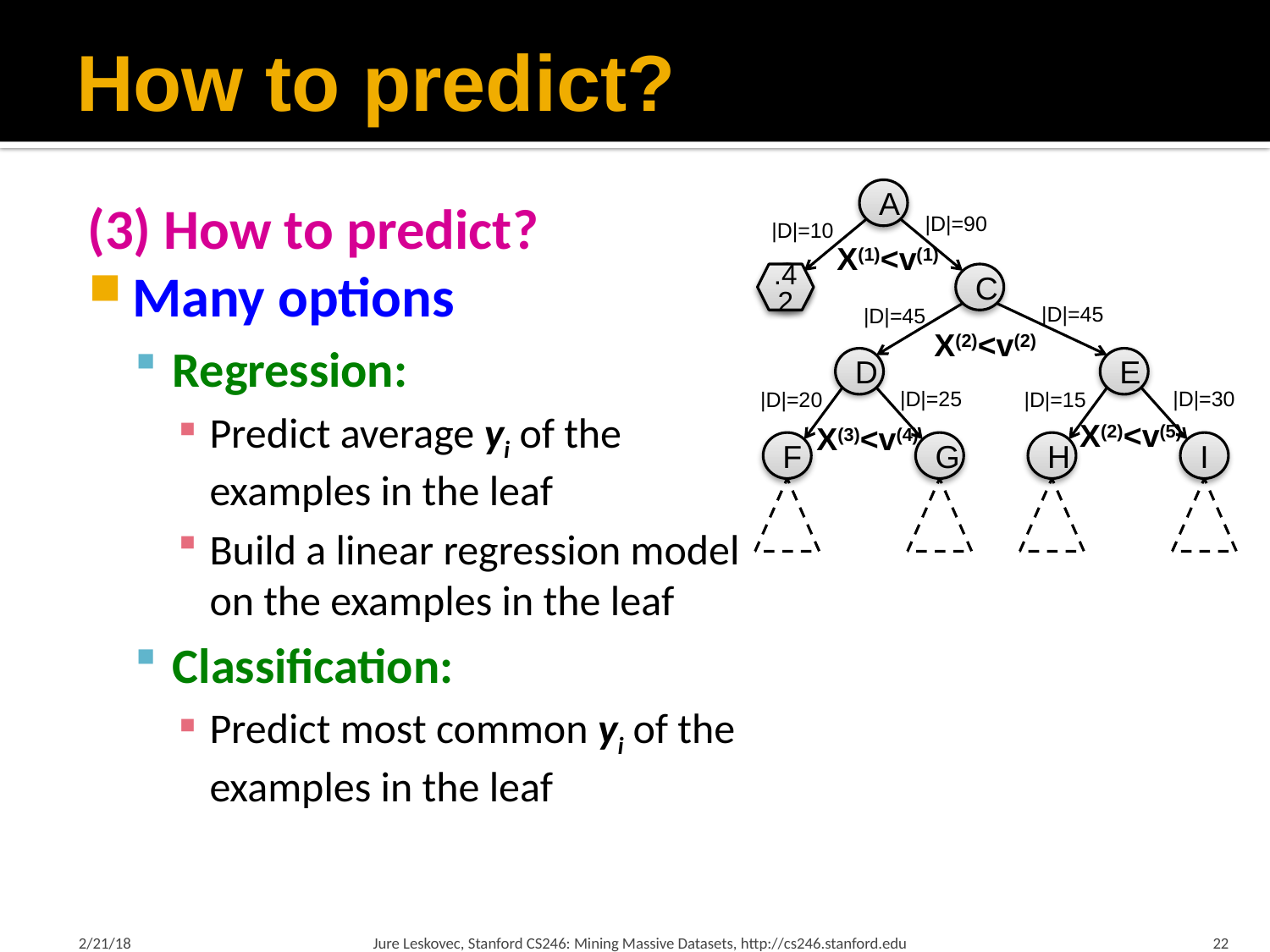

# How to predict?
(3) How to predict?
Many options
Regression:
Predict average yi of the
examples in the leaf
Build a linear regression model
on the examples in the leaf
Classification:
Predict most common yi of the
examples in the leaf
A
|D|=90
|D|=10
X(1)<v(1)
.42
B
C
|D|=45
|D|=45
X(2)<v(2)
D
E
|D|=25
|D|=30
|D|=20
|D|=15
X(2)<v(5)
X(3)<v(4)
F
G
H
I

2/21/18
Jure Leskovec, Stanford CS246: Mining Massive Datasets, http://cs246.stanford.edu
22